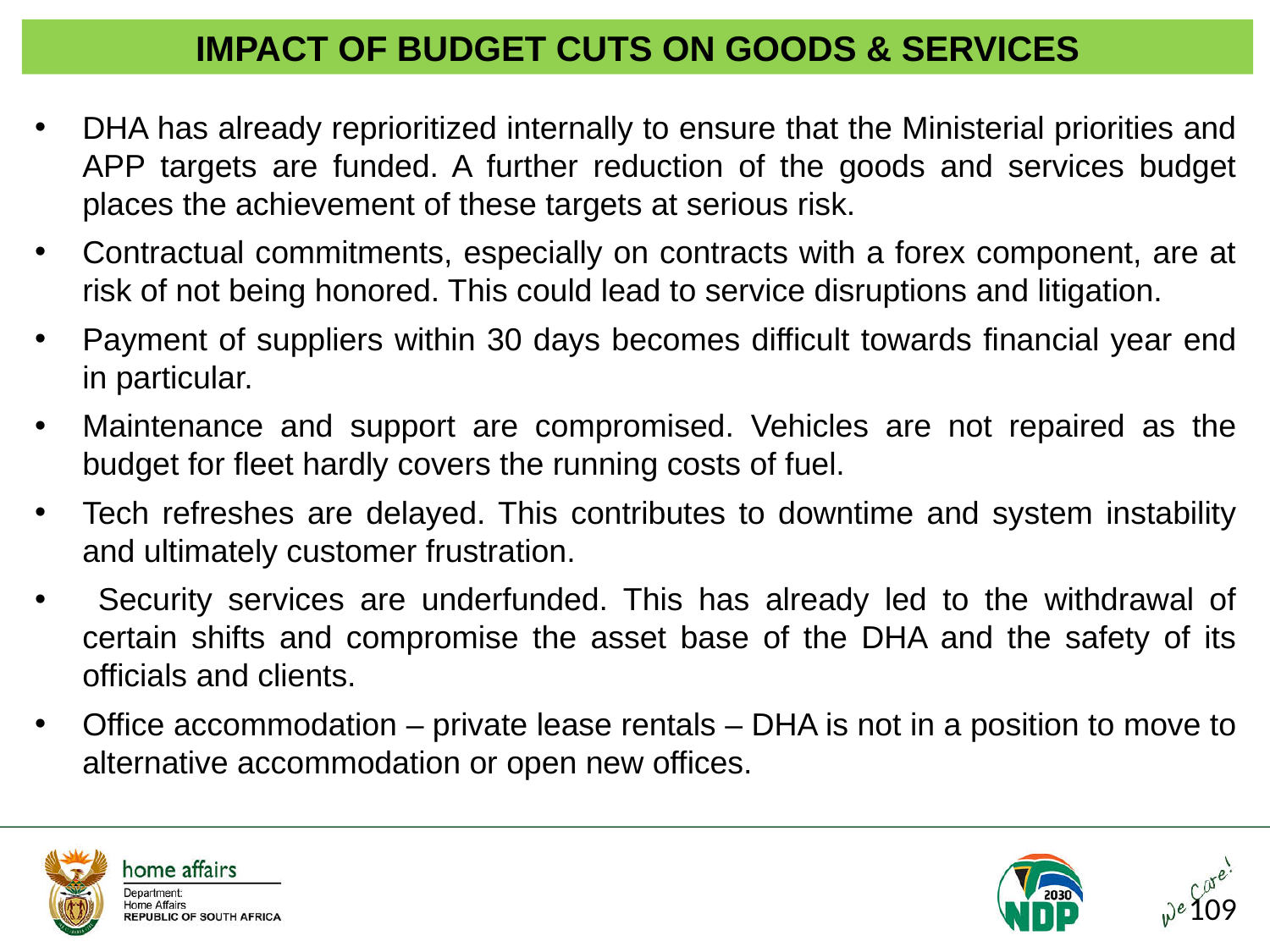

IMPACT OF BUDGET CUTS ON GOODS & SERVICES
DHA has already reprioritized internally to ensure that the Ministerial priorities and APP targets are funded. A further reduction of the goods and services budget places the achievement of these targets at serious risk.
Contractual commitments, especially on contracts with a forex component, are at risk of not being honored. This could lead to service disruptions and litigation.
Payment of suppliers within 30 days becomes difficult towards financial year end in particular.
Maintenance and support are compromised. Vehicles are not repaired as the budget for fleet hardly covers the running costs of fuel.
Tech refreshes are delayed. This contributes to downtime and system instability and ultimately customer frustration.
 Security services are underfunded. This has already led to the withdrawal of certain shifts and compromise the asset base of the DHA and the safety of its officials and clients.
Office accommodation – private lease rentals – DHA is not in a position to move to alternative accommodation or open new offices.
109